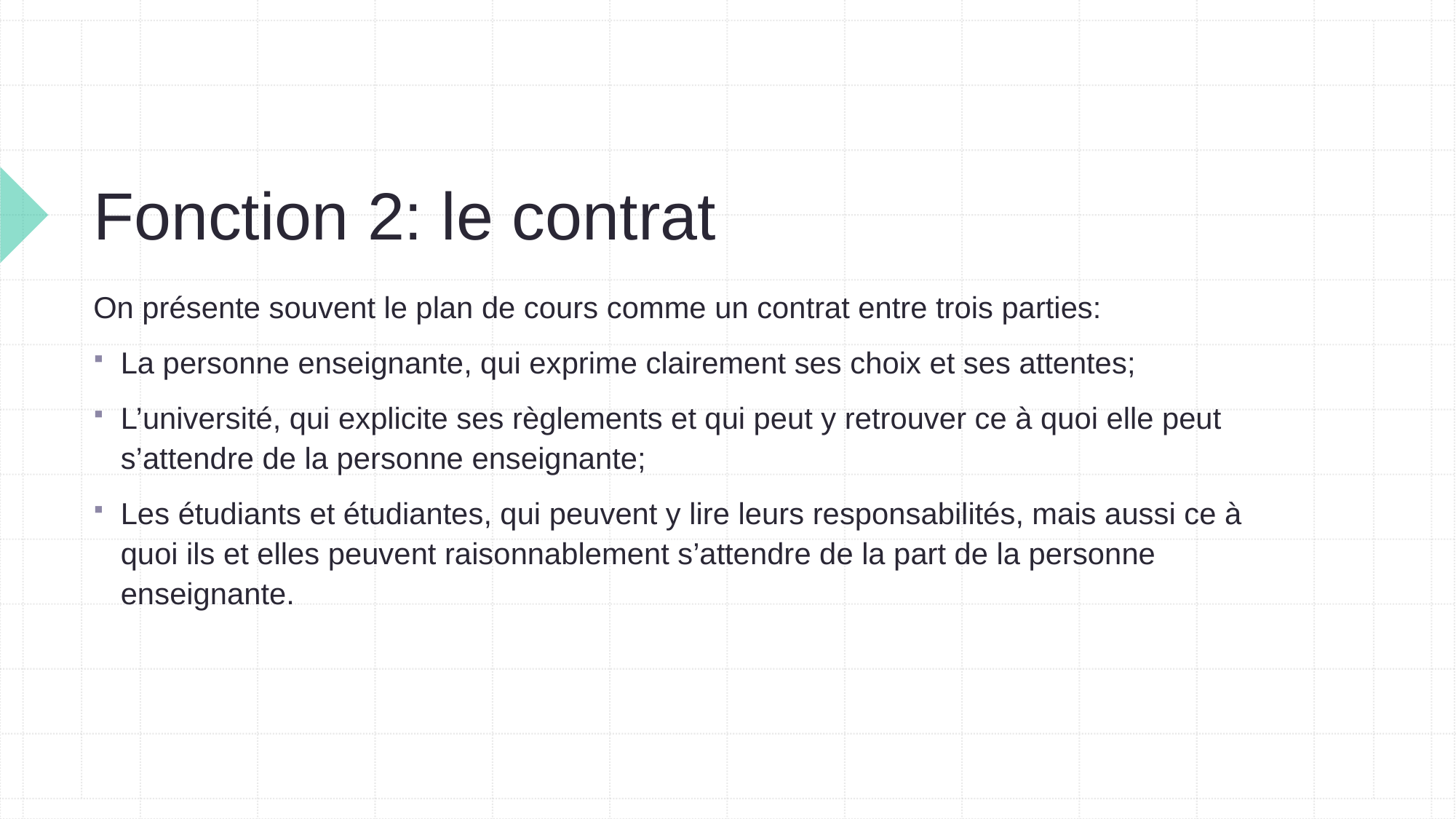

# Fonction 2: le contrat
On présente souvent le plan de cours comme un contrat entre trois parties:
La personne enseignante, qui exprime clairement ses choix et ses attentes;
L’université, qui explicite ses règlements et qui peut y retrouver ce à quoi elle peut s’attendre de la personne enseignante;
Les étudiants et étudiantes, qui peuvent y lire leurs responsabilités, mais aussi ce à quoi ils et elles peuvent raisonnablement s’attendre de la part de la personne enseignante.